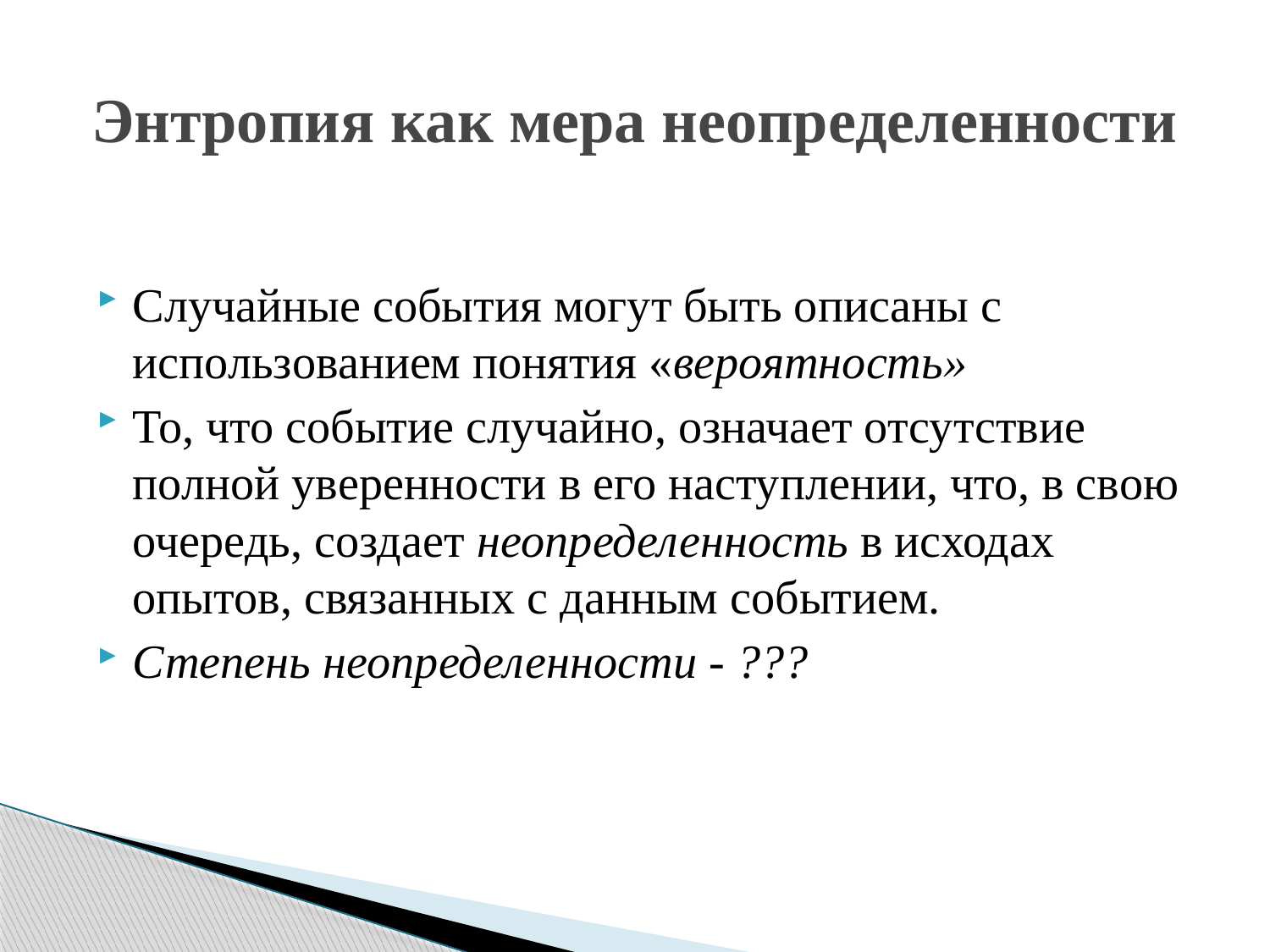

# Энтропия как мера неопределенности
Случайные события могут быть описаны с использованием понятия «вероятность»
То, что событие случайно, означает отсутствие полной уверенности в его наступлении, что, в свою очередь, создает неопределенность в исходах опытов, связанных с данным событием.
Степень неопределенности - ???